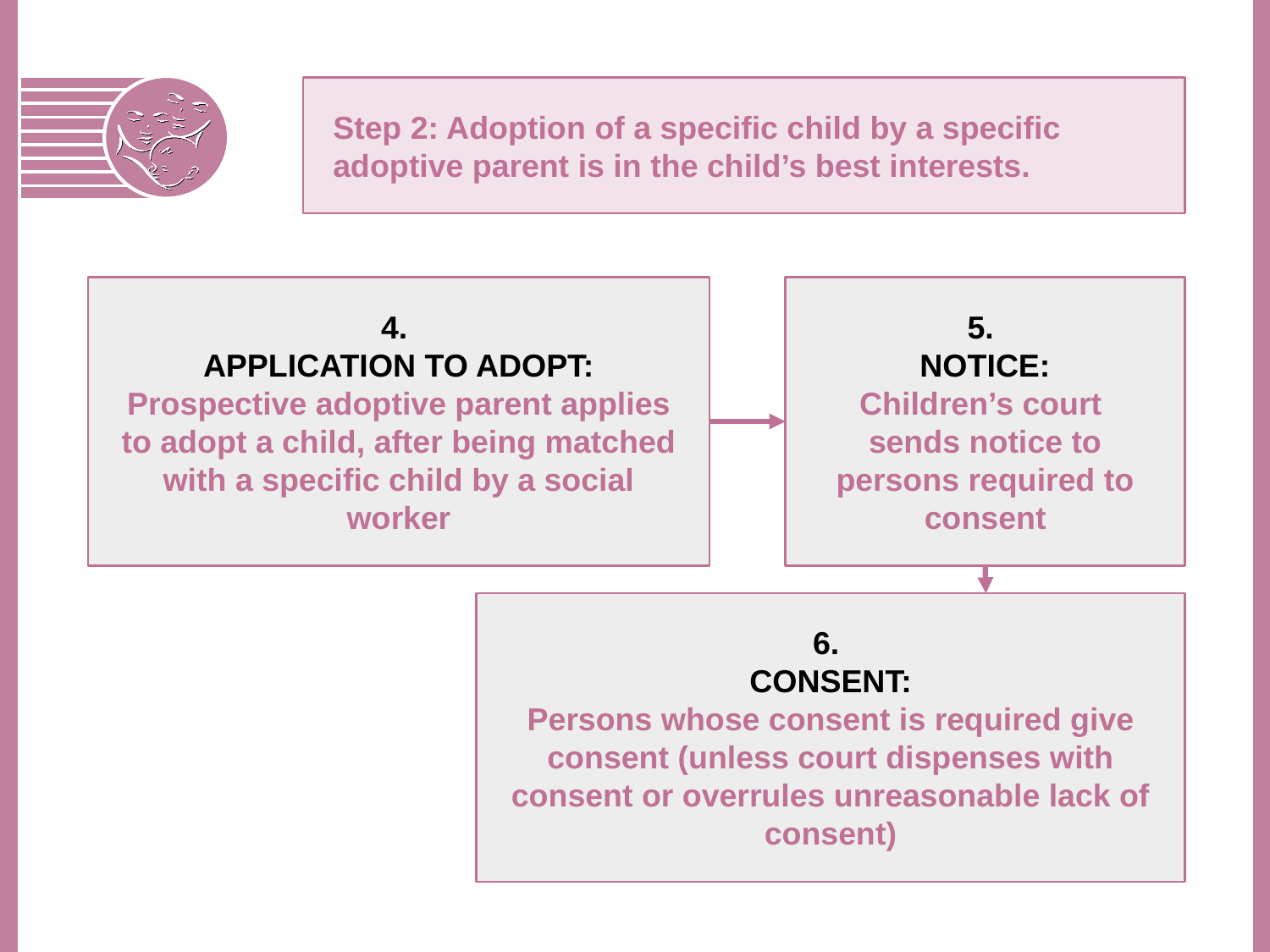

Step 2: Adoption of a specific child by a specific adoptive parent is in the child’s best interests.
4.
APPLICATION TO ADOPT:
Prospective adoptive parent applies to adopt a child, after being matched with a specific child by a social worker
5.
NOTICE:
Children’s court
sends notice to persons required to consent
6.
CONSENT:
Persons whose consent is required give consent (unless court dispenses with consent or overrules unreasonable lack of consent)